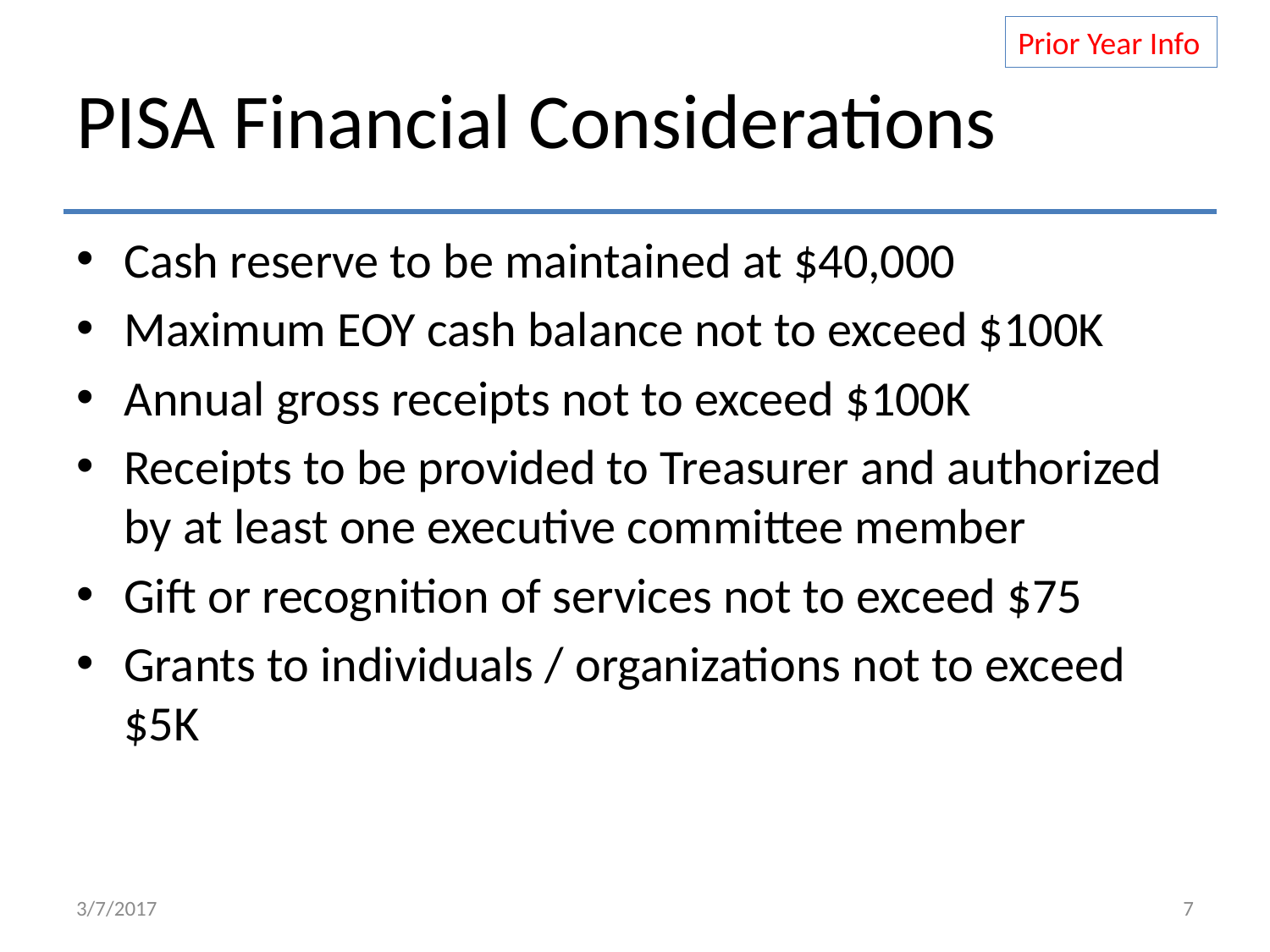

Prior Year Info
# PISA Financial Considerations
Cash reserve to be maintained at $40,000
Maximum EOY cash balance not to exceed $100K
Annual gross receipts not to exceed $100K
Receipts to be provided to Treasurer and authorized by at least one executive committee member
Gift or recognition of services not to exceed $75
Grants to individuals / organizations not to exceed $5K

3/7/2017
7